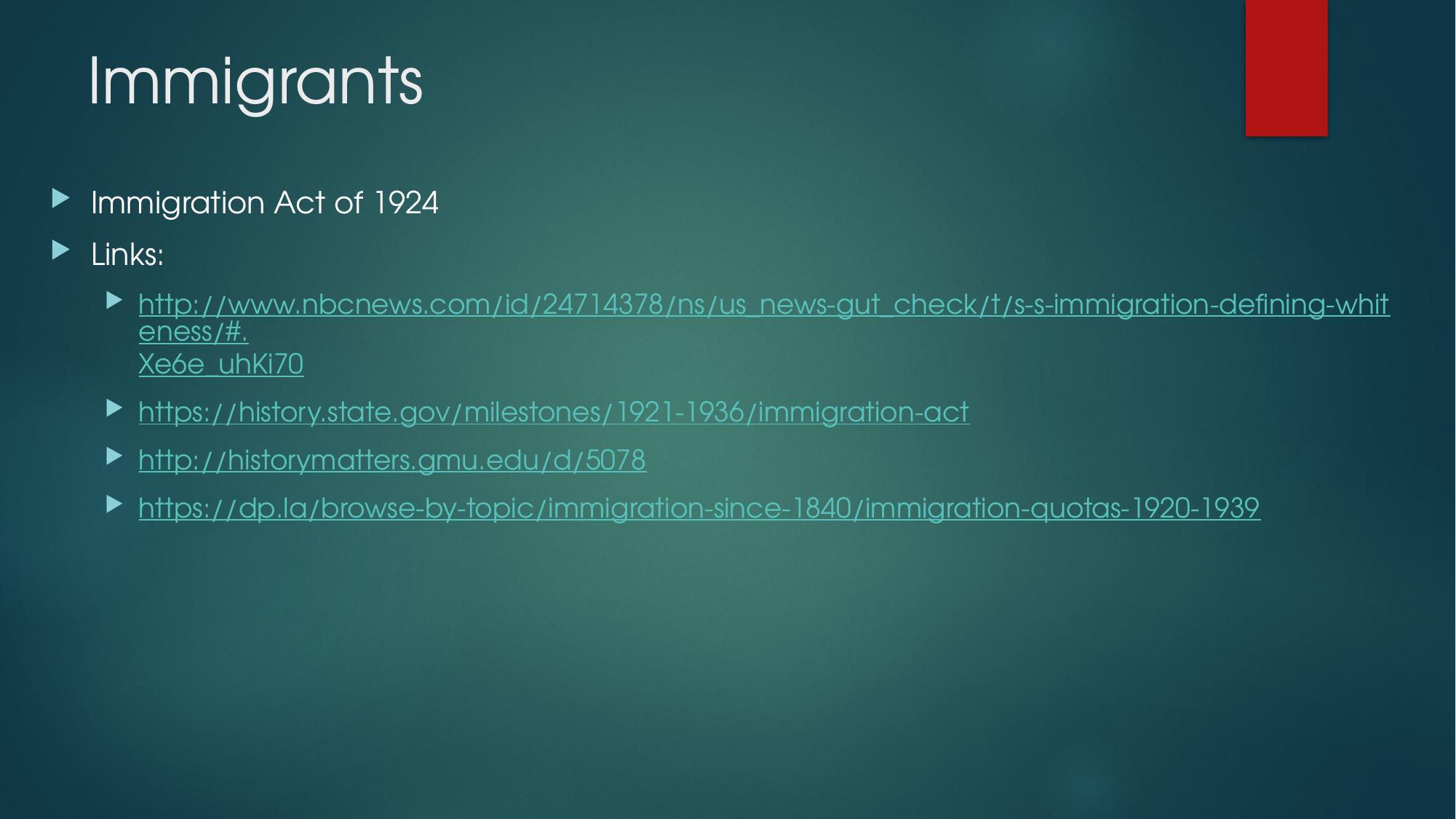

# Immigrants
Immigration Act of 1924
Links:
http://www.nbcnews.com/id/24714378/ns/us_news-gut_check/t/s-s-immigration-defining-whiteness/#.Xe6e_uhKi70
https://history.state.gov/milestones/1921-1936/immigration-act
http://historymatters.gmu.edu/d/5078
https://dp.la/browse-by-topic/immigration-since-1840/immigration-quotas-1920-1939